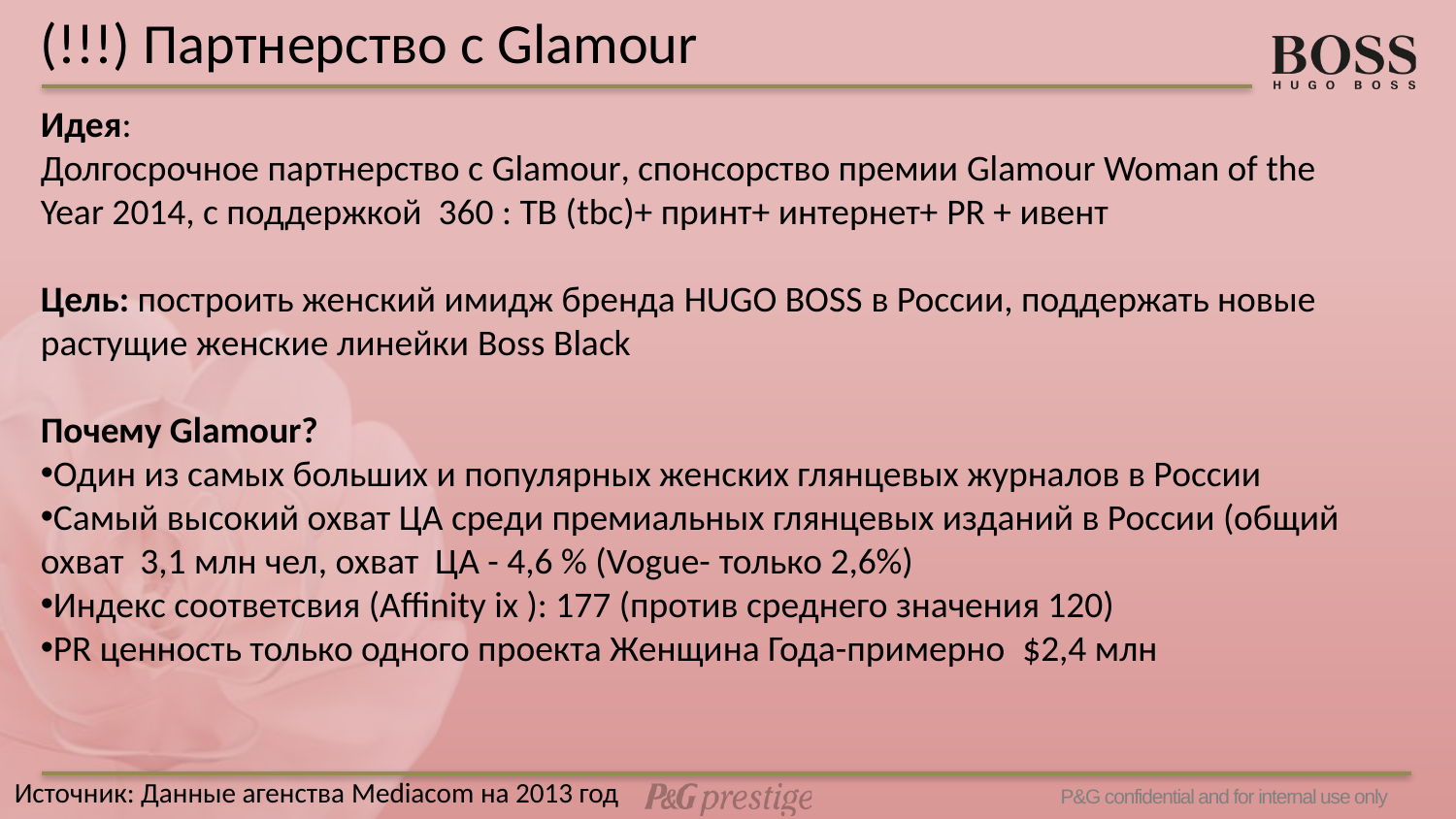

(!!!) Партнерство c Glamour
Идея:
Долгосрочное партнерство с Glamour, спонсорство премии Glamour Woman of the Year 2014, с поддержкой  360 : ТВ (tbc)+ принт+ интернет+ PR + ивент

Цель: построить женский имидж бренда HUGO BOSS в России, поддержать новые растущие женские линейки Boss Black

Почему Glamour?
Один из самых больших и популярных женских глянцевых журналов в России
Самый высокий охват ЦА среди премиальных глянцевых изданий в России (общий охват  3,1 млн чел, охват  ЦА - 4,6 % (Vogue- только 2,6%)
Индекс соответсвия (Affinity ix ): 177 (против среднего значения 120)
PR ценность только одного проекта Женщина Года-примерно  $2,4 млн
Источник: Данные агенства Mediacom на 2013 год